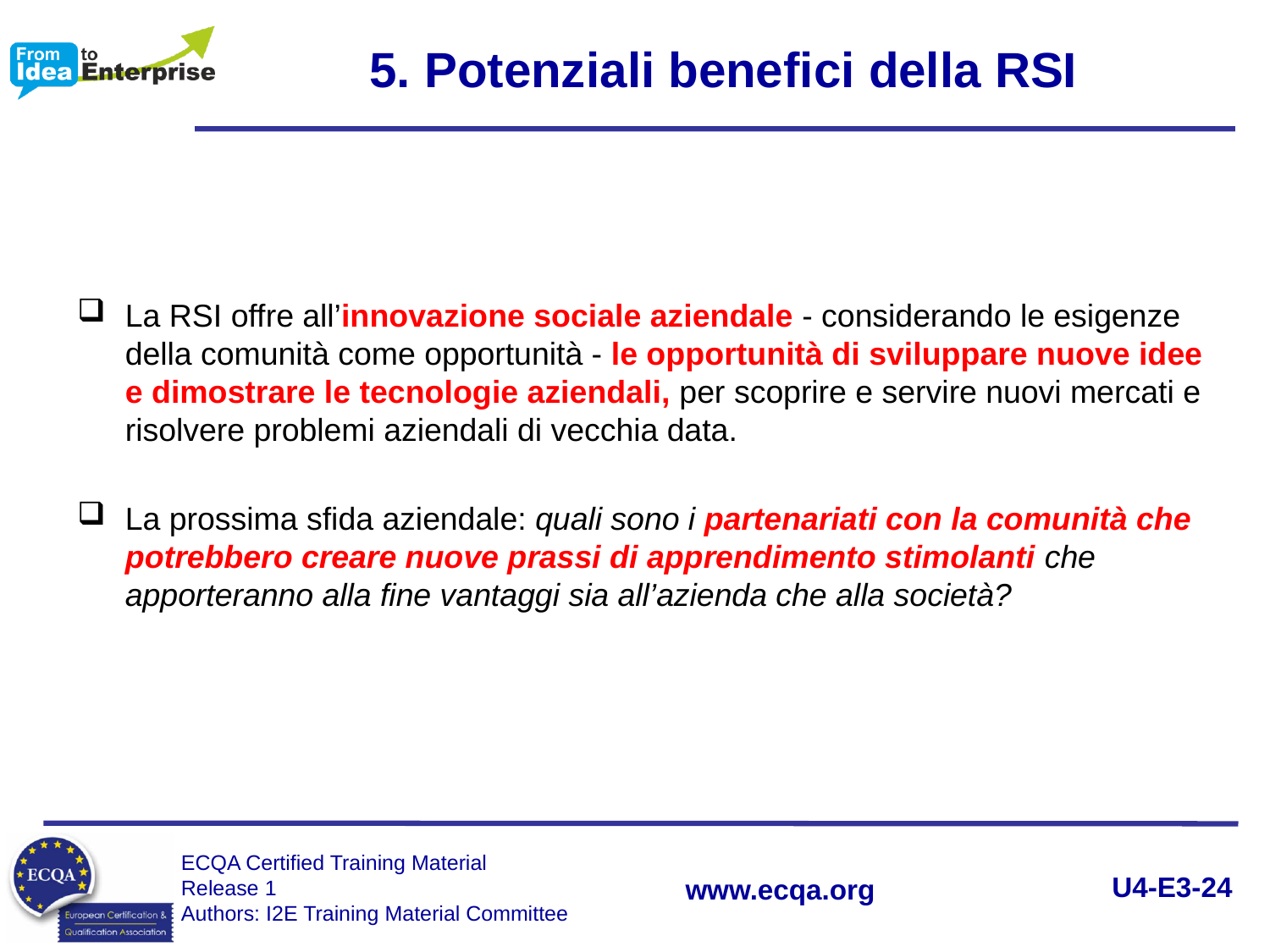

5. Potenziali benefici della RSI

La RSI offre all’innovazione sociale aziendale - considerando le esigenze della comunità come opportunità - le opportunità di sviluppare nuove idee e dimostrare le tecnologie aziendali, per scoprire e servire nuovi mercati e risolvere problemi aziendali di vecchia data.

La prossima sfida aziendale: quali sono i partenariati con la comunità che potrebbero creare nuove prassi di apprendimento stimolanti che apporteranno alla fine vantaggi sia all’azienda che alla società?